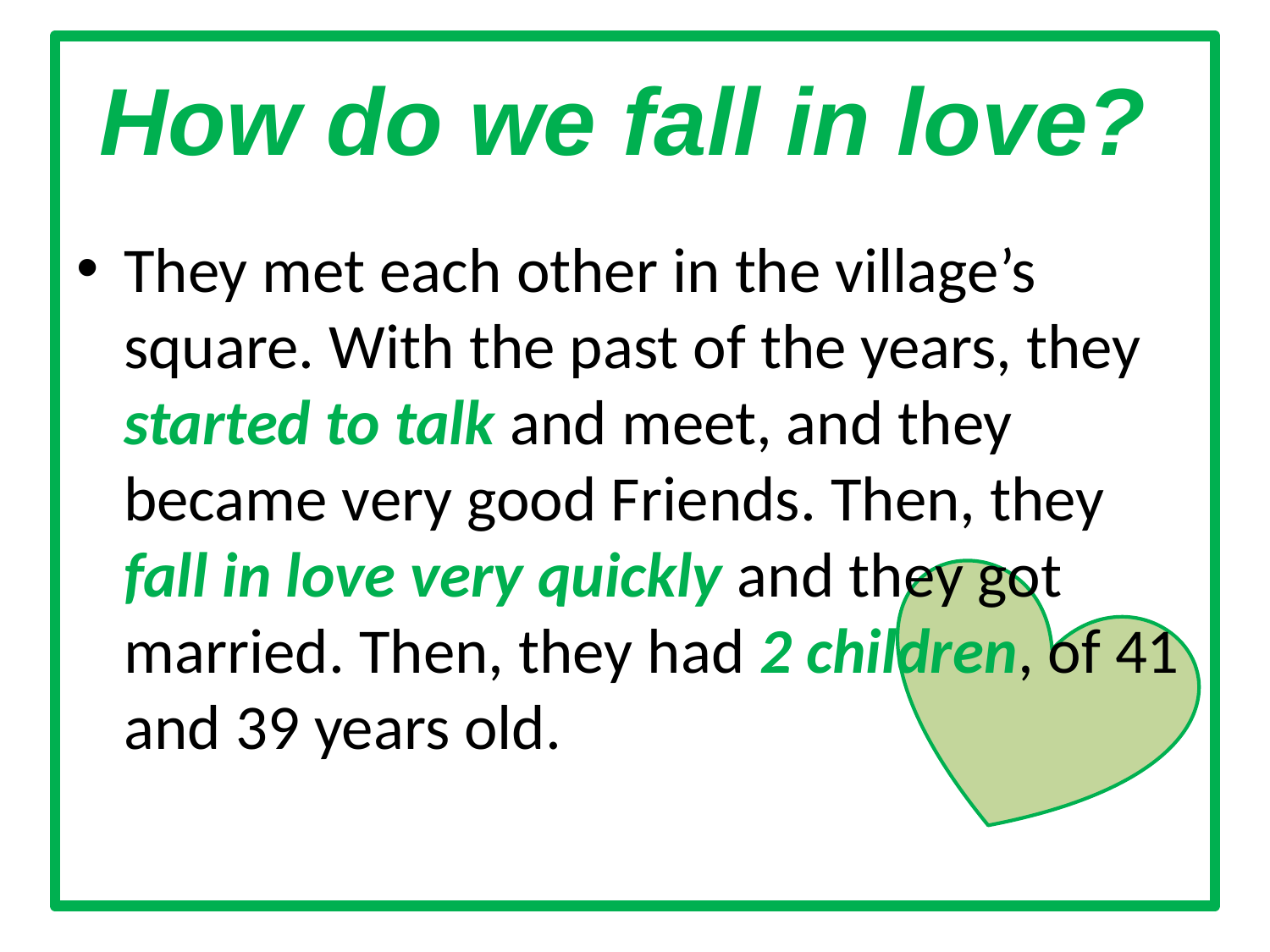

# How do we fall in love?
They met each other in the village’s square. With the past of the years, they started to talk and meet, and they became very good Friends. Then, they fall in love very quickly and they got married. Then, they had 2 children, of 41 and 39 years old.